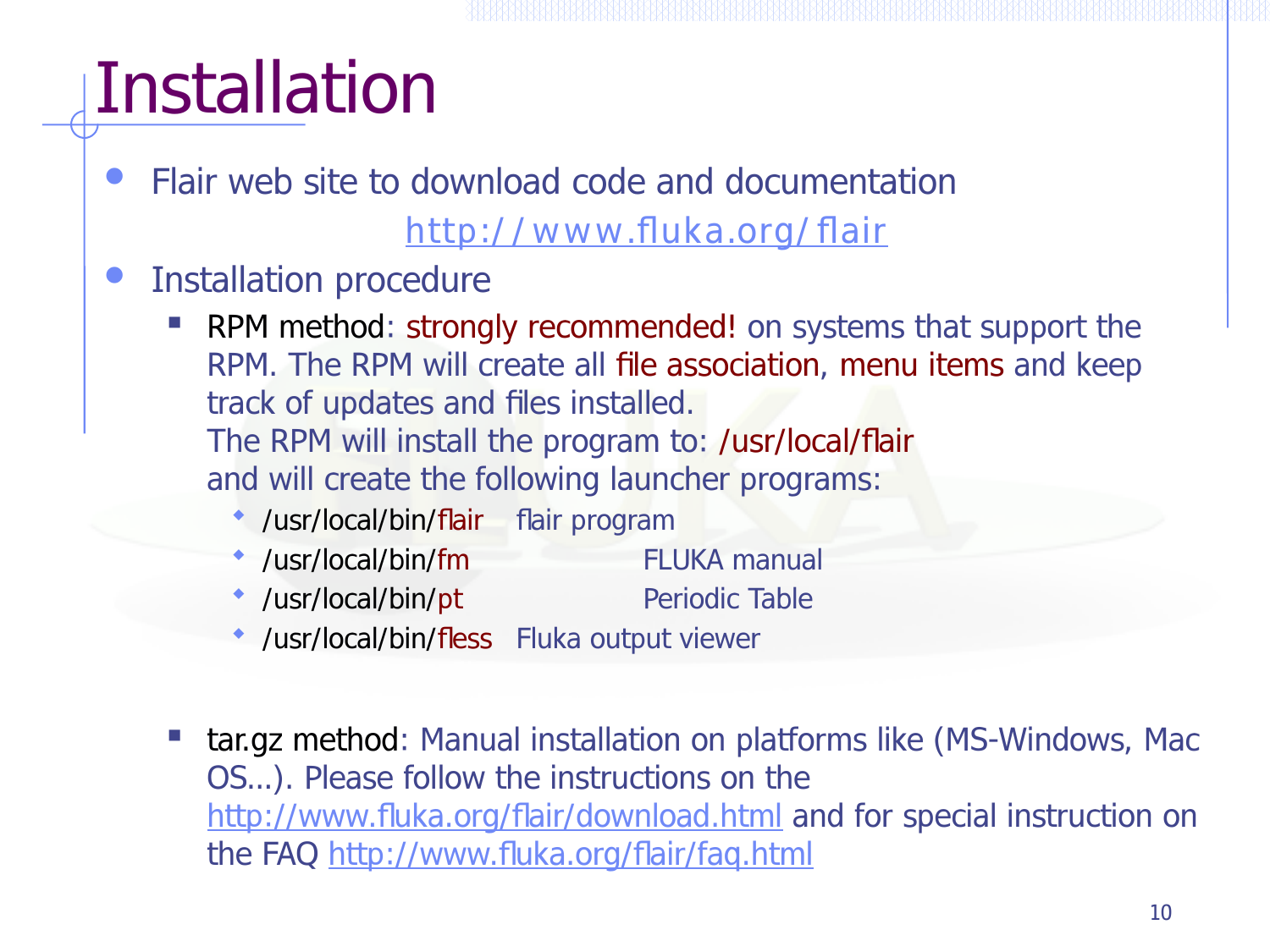

# Installation
Flair web site to download code and documentation
			http://www.fluka.org/flair
Installation procedure
RPM method: strongly recommended! on systems that support the RPM. The RPM will create all file association, menu items and keep track of updates and files installed.
The RPM will install the program to: /usr/local/flair
and will create the following launcher programs:
/usr/local/bin/flair	flair program
/usr/local/bin/fm		FLUKA manual
/usr/local/bin/pt		Periodic Table
/usr/local/bin/fless	Fluka output viewer

tar.gz method: Manual installation on platforms like (MS-Windows, Mac OS…). Please follow the instructions on the http://www.fluka.org/flair/download.html and for special instruction on the FAQ http://www.fluka.org/flair/faq.html
10